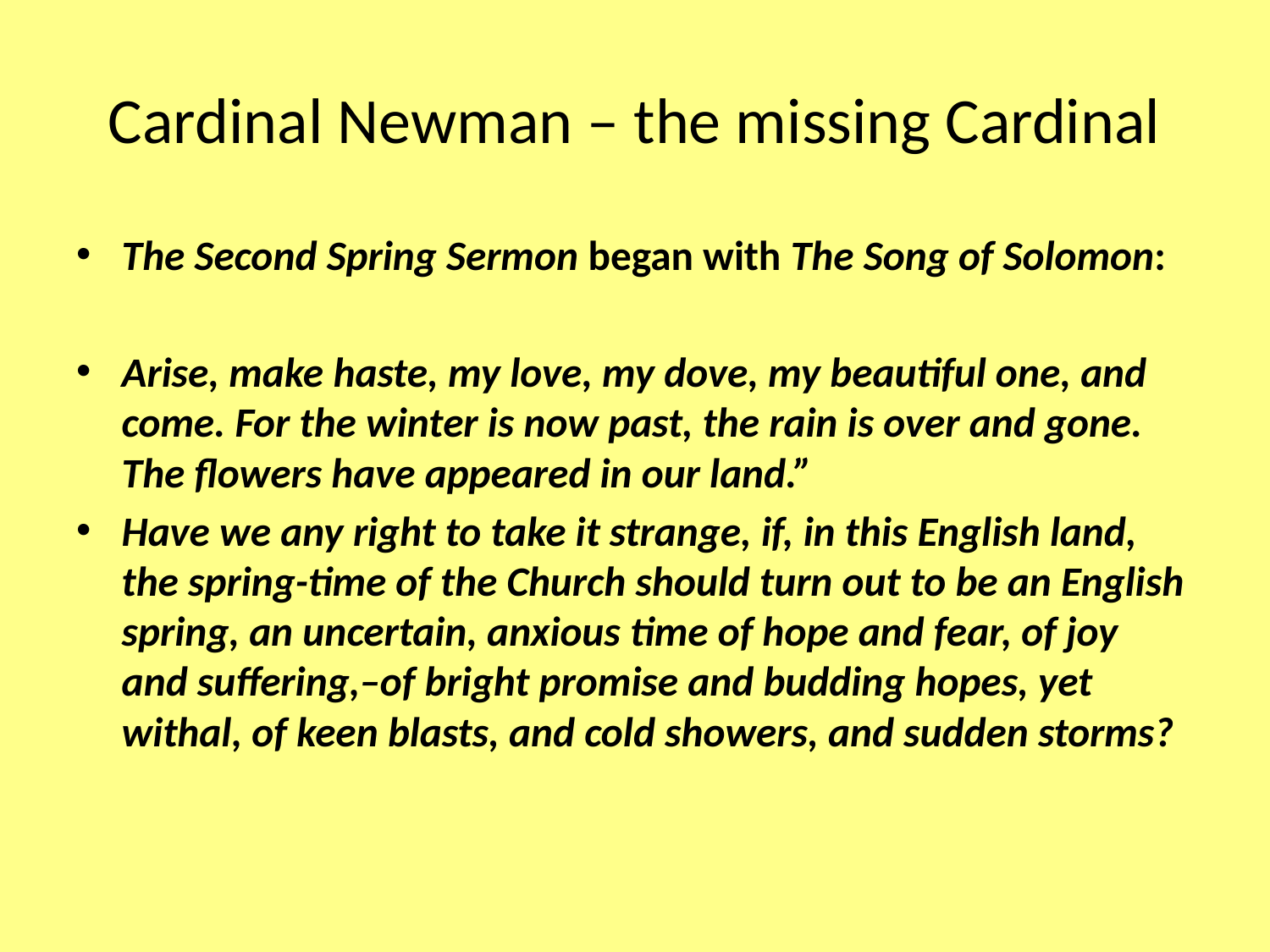

# Cardinal Newman – the missing Cardinal
The Second Spring Sermon began with The Song of Solomon:

Arise, make haste, my love, my dove, my beautiful one, and come. For the winter is now past, the rain is over and gone. The flowers have appeared in our land.”
Have we any right to take it strange, if, in this English land, the spring-time of the Church should turn out to be an English spring, an uncertain, anxious time of hope and fear, of joy and suffering,–of bright promise and budding hopes, yet withal, of keen blasts, and cold showers, and sudden storms?